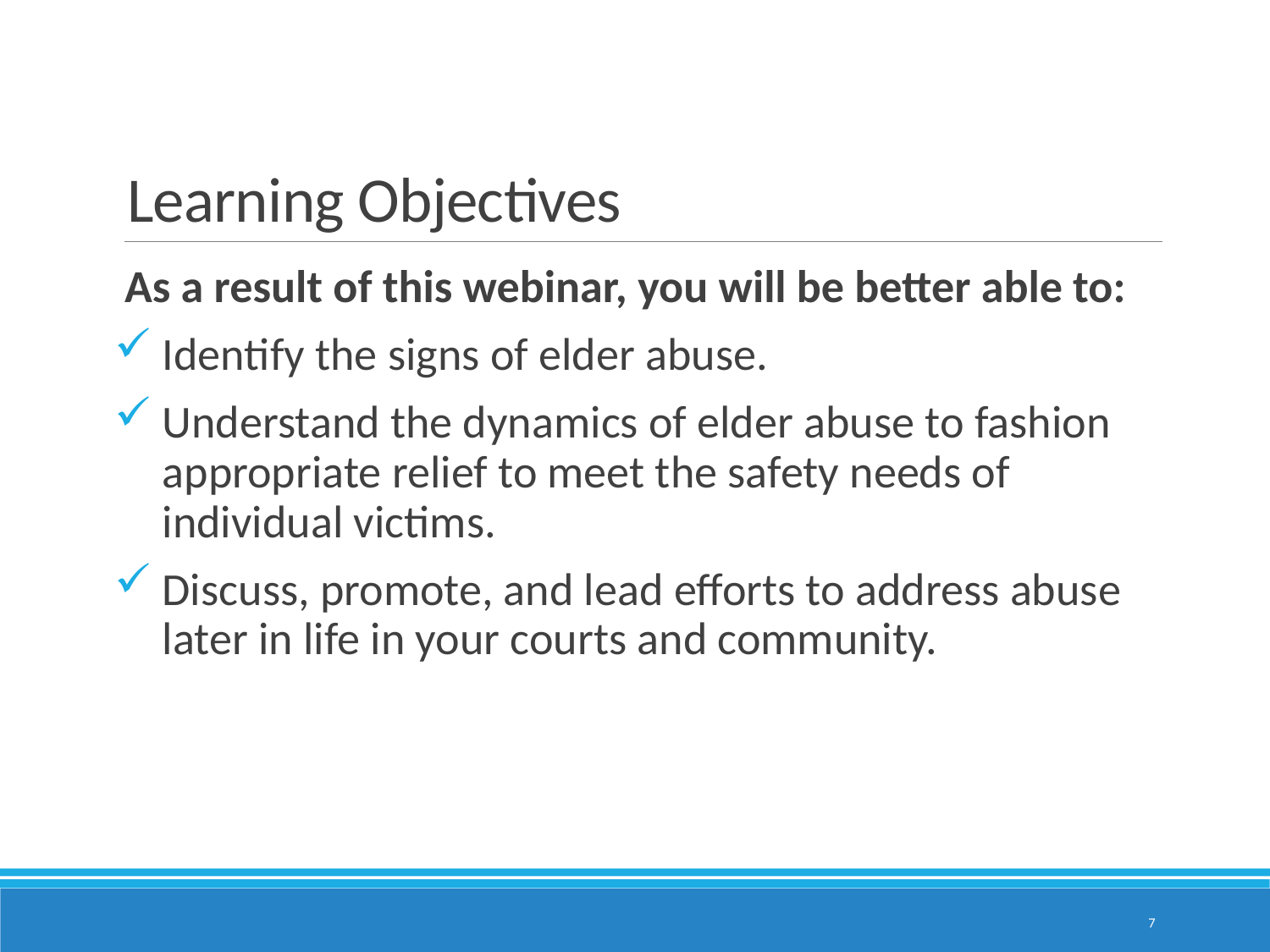

# Learning Objectives
As a result of this webinar, you will be better able to:
Identify the signs of elder abuse.
Understand the dynamics of elder abuse to fashion appropriate relief to meet the safety needs of individual victims.
Discuss, promote, and lead efforts to address abuse later in life in your courts and community.

7